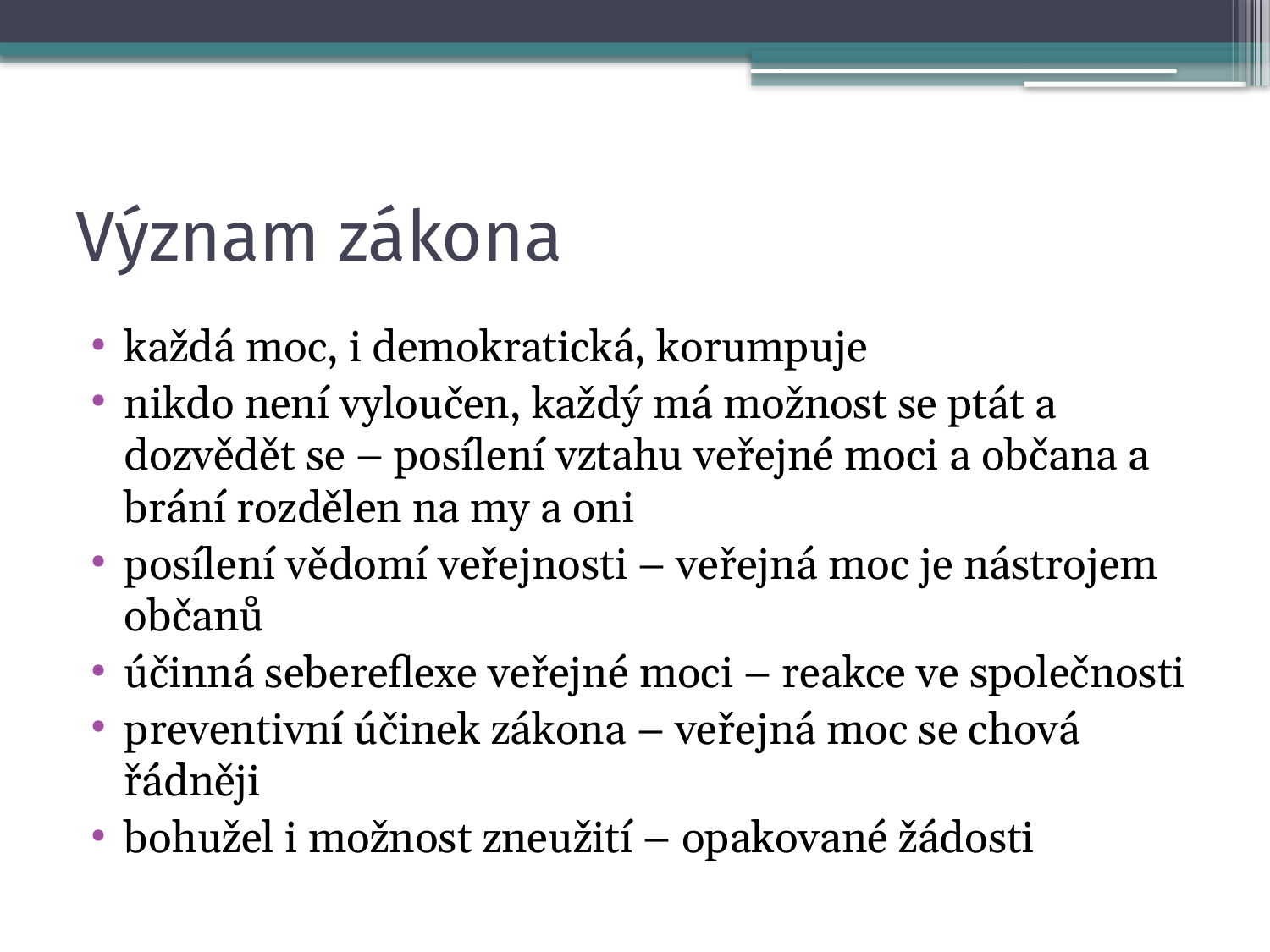

# Význam zákona
každá moc, i demokratická, korumpuje
nikdo není vyloučen, každý má možnost se ptát a dozvědět se – posílení vztahu veřejné moci a občana a brání rozdělen na my a oni
posílení vědomí veřejnosti – veřejná moc je nástrojem občanů
účinná sebereflexe veřejné moci – reakce ve společnosti
preventivní účinek zákona – veřejná moc se chová řádněji
bohužel i možnost zneužití – opakované žádosti